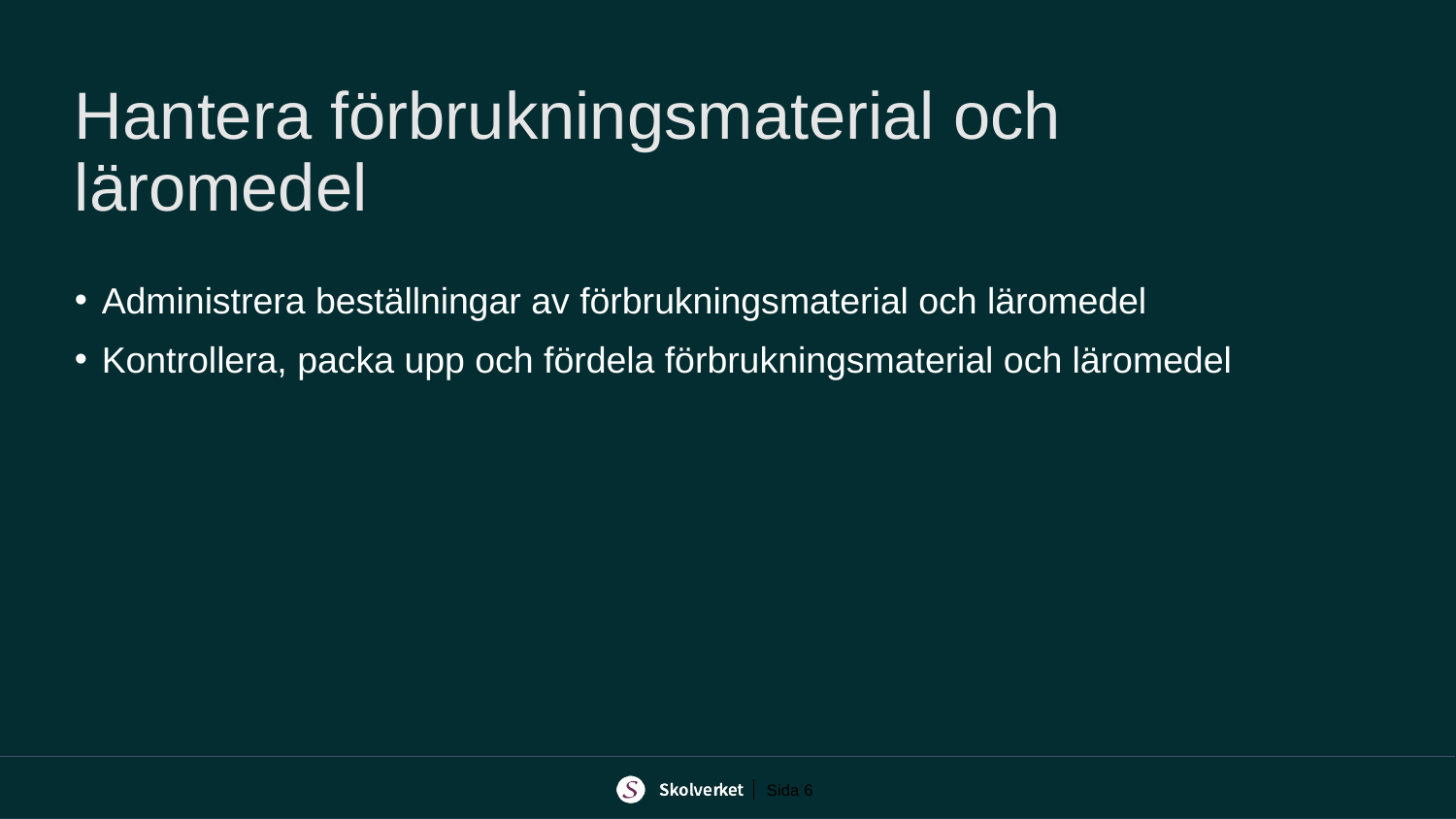

# Hantera förbrukningsmaterial och läromedel
Administrera beställningar av förbrukningsmaterial och läromedel
Kontrollera, packa upp och fördela förbrukningsmaterial och läromedel